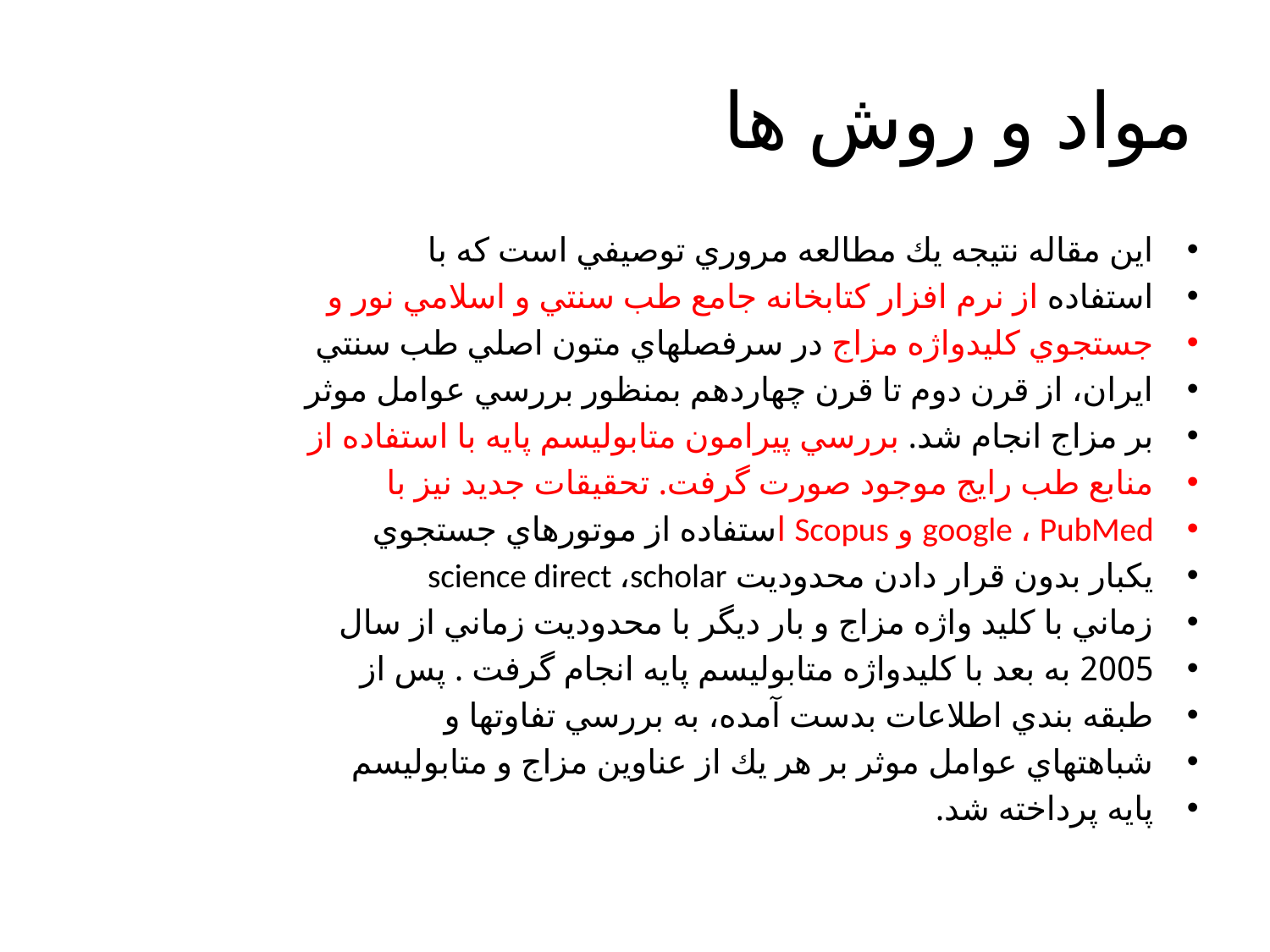

# مواد و روش ها
اين مقاله نتيجه يك مطالعه مروري توصيفي است كه با
استفاده از نرم افزار كتابخانه جامع طب سنتي و اسلامي نور و
جستجوي كليدواژه مزاج در سرفصلهاي متون اصلي طب سنتي
ايران، از قرن دوم تا قرن چهاردهم بمنظور بررسي عوامل موثر
بر مزاج انجام شد. بررسي پيرامون متابوليسم پايه با استفاده از
منابع طب رايج موجود صورت گرفت. تحقيقات جديد نيز با
google ، PubMed و Scopus استفاده از موتورهاي جستجوي
يكبار بدون قرار دادن محدوديت science direct ،scholar
زماني با كليد واژه مزاج و بار ديگر با محدوديت زماني از سال
2005 به بعد با كليدواژه متابوليسم پايه انجام گرفت . پس از
طبقه بندي اطلاعات بدست آمده، به بررسي تفاوتها و
شباهتهاي عوامل موثر بر هر يك از عناوين مزاج و متابوليسم
پايه پرداخته شد.